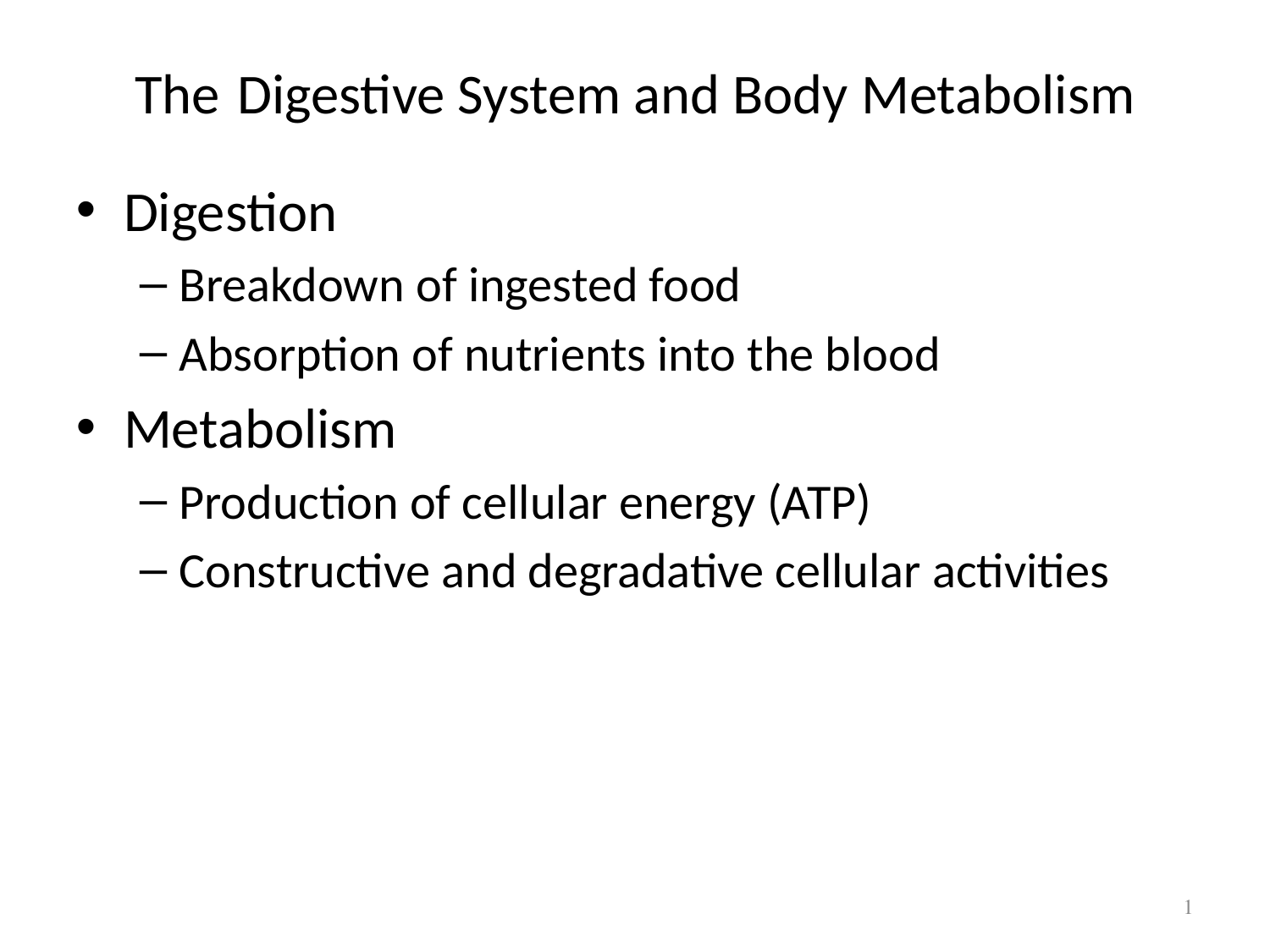

# The Digestive System and Body Metabolism
Digestion
Breakdown of ingested food
Absorption of nutrients into the blood
Metabolism
Production of cellular energy (ATP)
Constructive and degradative cellular activities
1